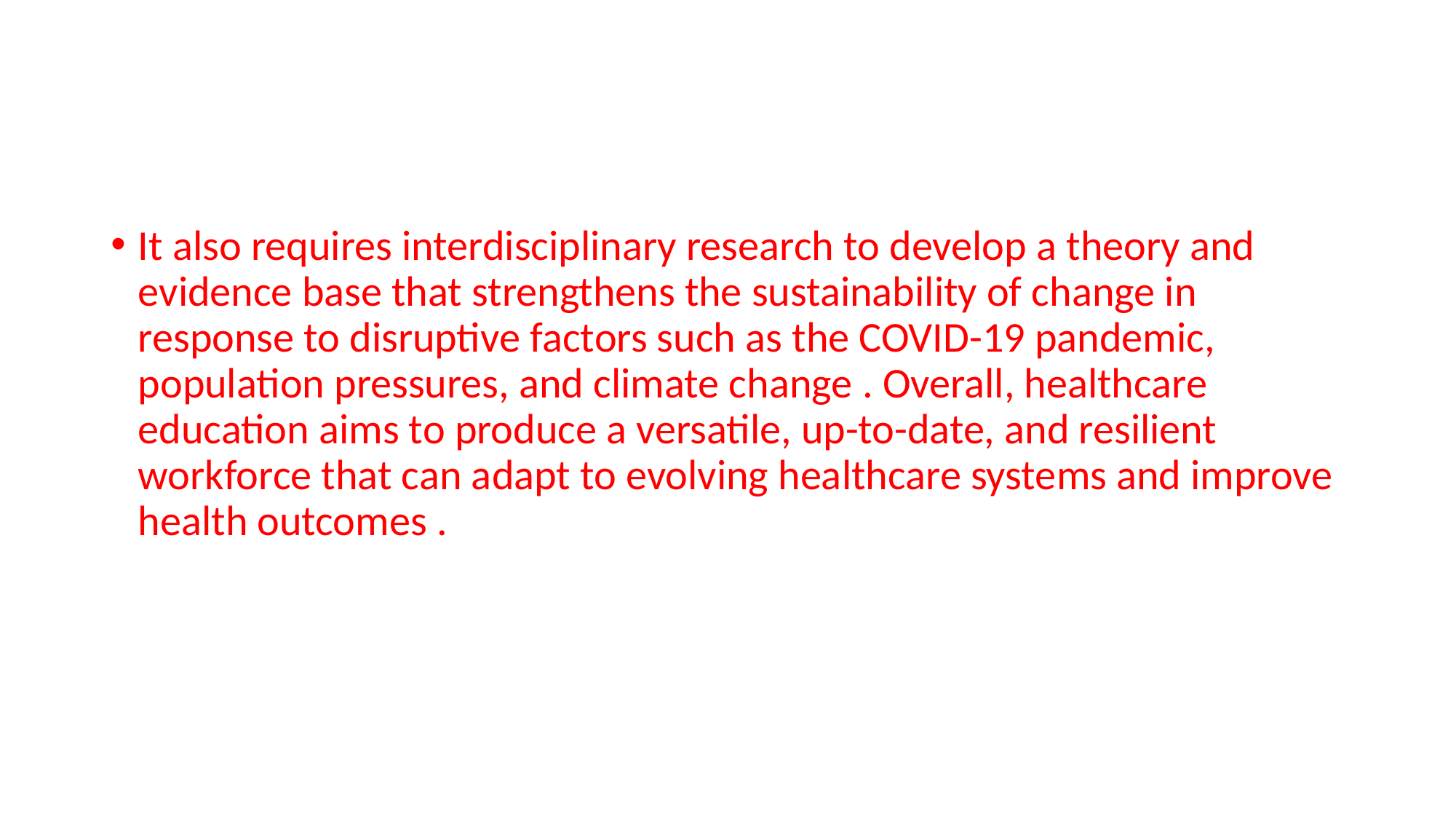

#
It also requires interdisciplinary research to develop a theory and evidence base that strengthens the sustainability of change in response to disruptive factors such as the COVID-19 pandemic, population pressures, and climate change . Overall, healthcare education aims to produce a versatile, up-to-date, and resilient workforce that can adapt to evolving healthcare systems and improve health outcomes .